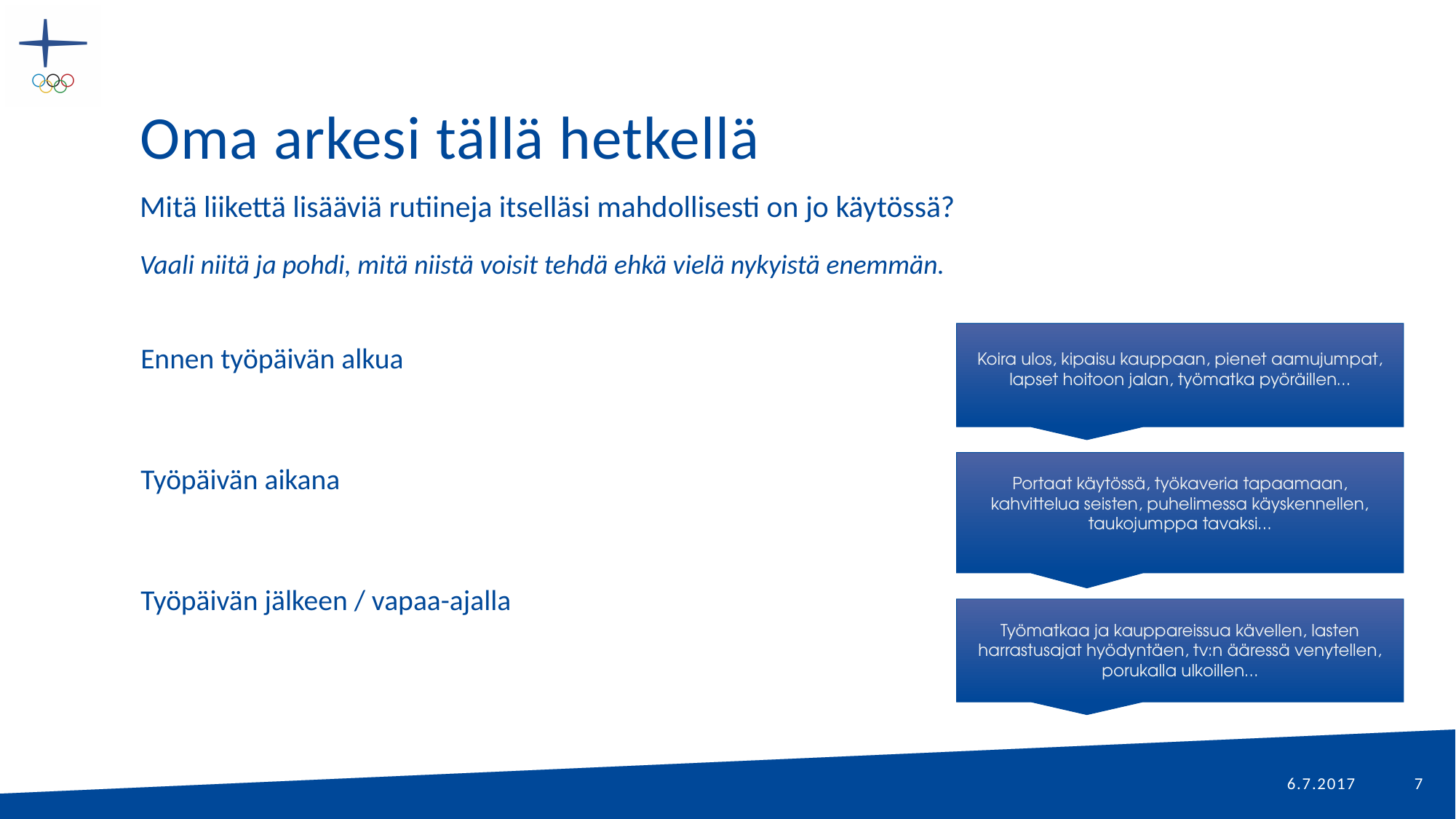

# Oma arkesi tällä hetkellä
Mitä liikettä lisääviä rutiineja itselläsi mahdollisesti on jo käytössä?
Vaali niitä ja pohdi, mitä niistä voisit tehdä ehkä vielä nykyistä enemmän.

Ennen työpäivän alkua

Työpäivän aikana

Työpäivän jälkeen / vapaa-ajalla

Koira ulos, kipaisu kauppaan, pienet aamujumpat, lapset hoitoon jalan, työmatka pyöräillen…

Portaat käytössä, työkaveria tapaamaan, kahvittelua seisten, puhelimessa käyskennellen, taukojumppa tavaksi…

Työmatkaa ja kauppareissua kävellen, lasten harrastusajat hyödyntäen, tv:n ääressä venytellen, porukalla ulkoillen…
6.7.2017
7